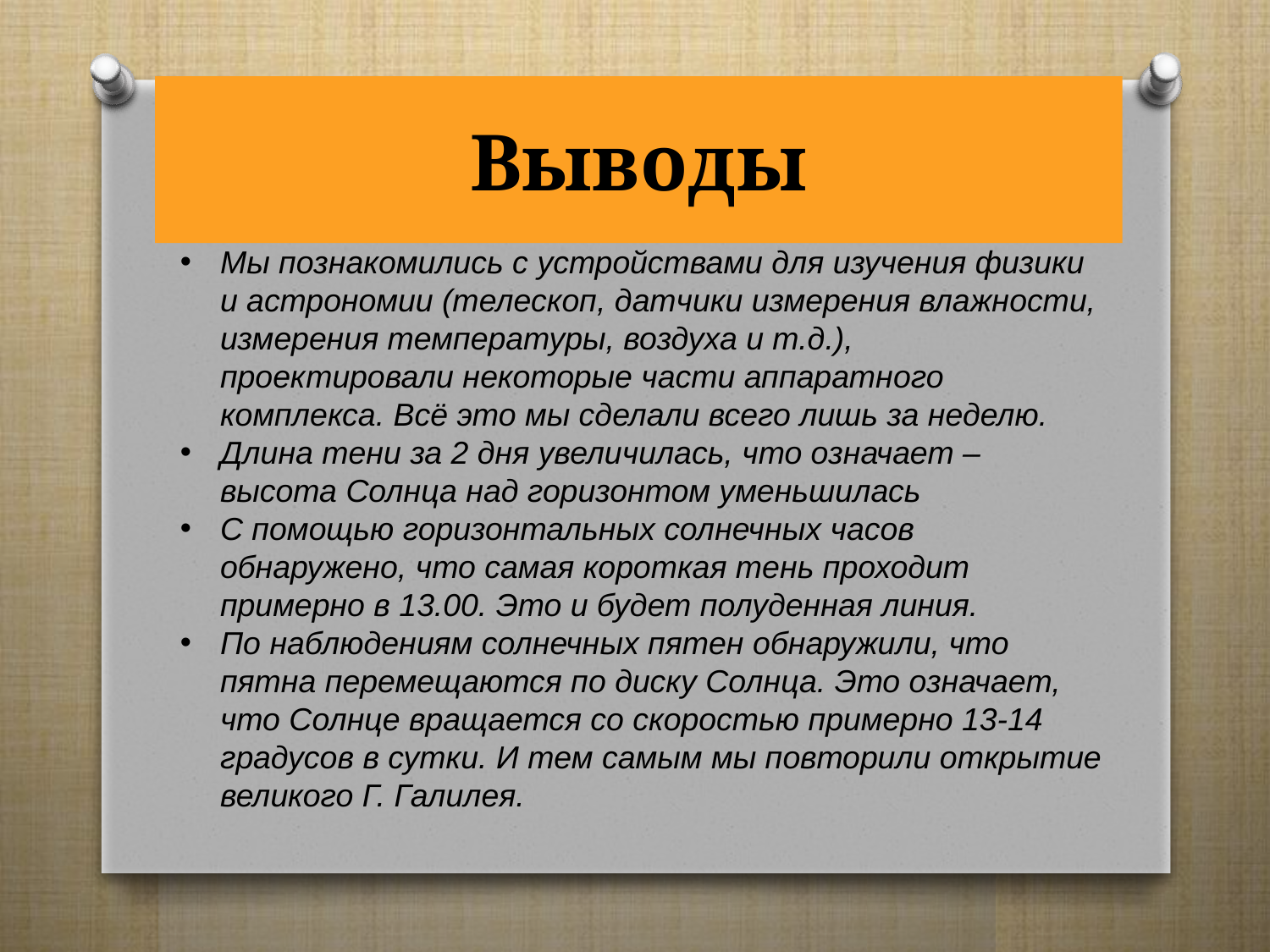

# Выводы
Мы познакомились с устройствами для изучения физики и астрономии (телескоп, датчики измерения влажности, измерения температуры, воздуха и т.д.),  проектировали некоторые части аппаратного комплекса. Всё это мы сделали всего лишь за неделю.
Длина тени за 2 дня увеличилась, что означает – высота Солнца над горизонтом уменьшилась
С помощью горизонтальных солнечных часов  обнаружено, что самая короткая тень проходит примерно в 13.00. Это и будет полуденная линия.
По наблюдениям солнечных пятен обнаружили, что пятна перемещаются по диску Солнца. Это означает, что Солнце вращается со скоростью примерно 13-14 градусов в сутки. И тем самым мы повторили открытие великого Г. Галилея.